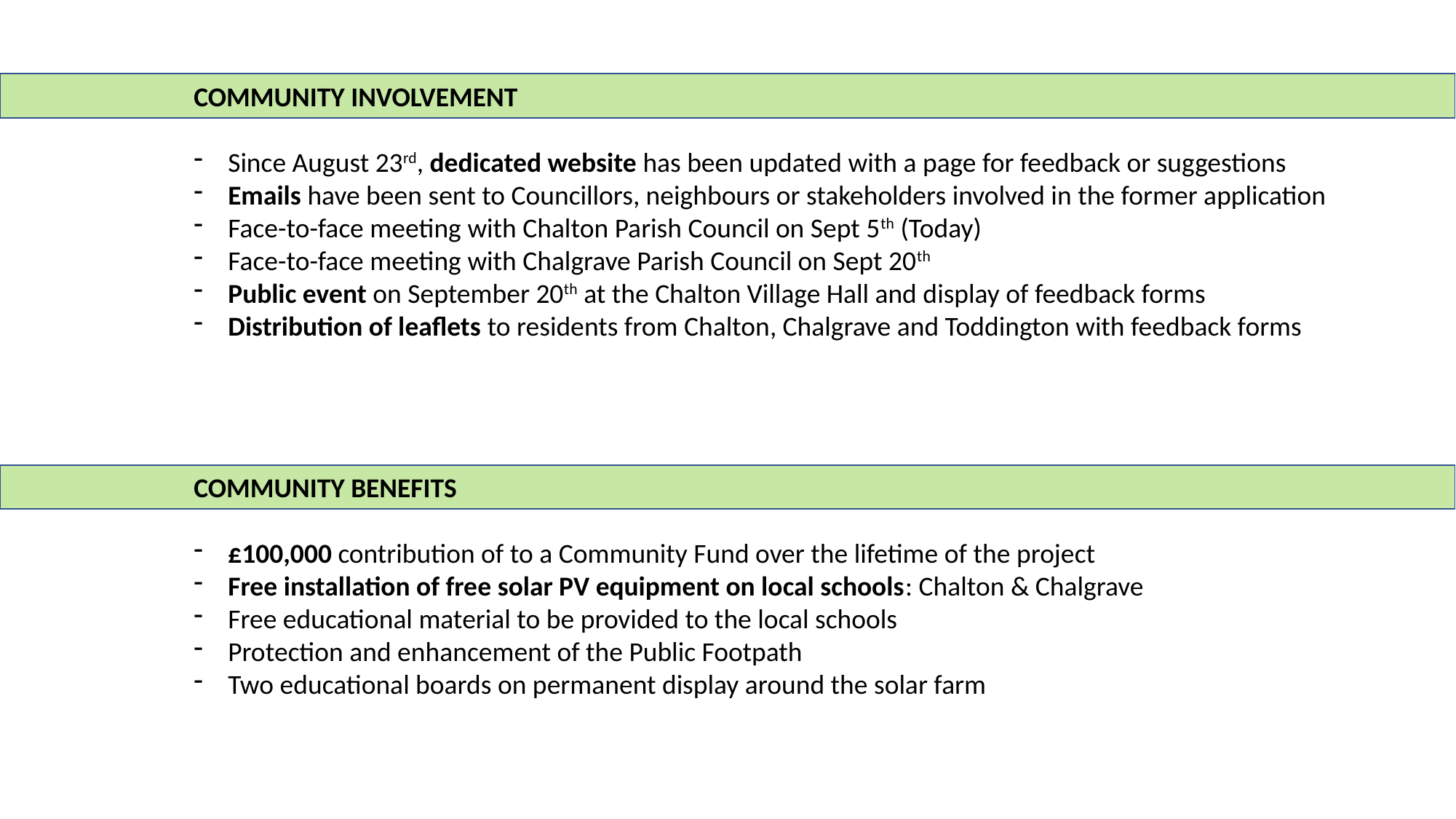

COMMUNITY INVOLVEMENT

Since August 23rd, dedicated website has been updated with a page for feedback or suggestions
Emails have been sent to Councillors, neighbours or stakeholders involved in the former application
Face-to-face meeting with Chalton Parish Council on Sept 5th (Today)
Face-to-face meeting with Chalgrave Parish Council on Sept 20th
Public event on September 20th at the Chalton Village Hall and display of feedback forms
Distribution of leaflets to residents from Chalton, Chalgrave and Toddington with feedback forms

COMMUNITY BENEFITS

£100,000 contribution of to a Community Fund over the lifetime of the project
Free installation of free solar PV equipment on local schools: Chalton & Chalgrave
Free educational material to be provided to the local schools
Protection and enhancement of the Public Footpath
Two educational boards on permanent display around the solar farm